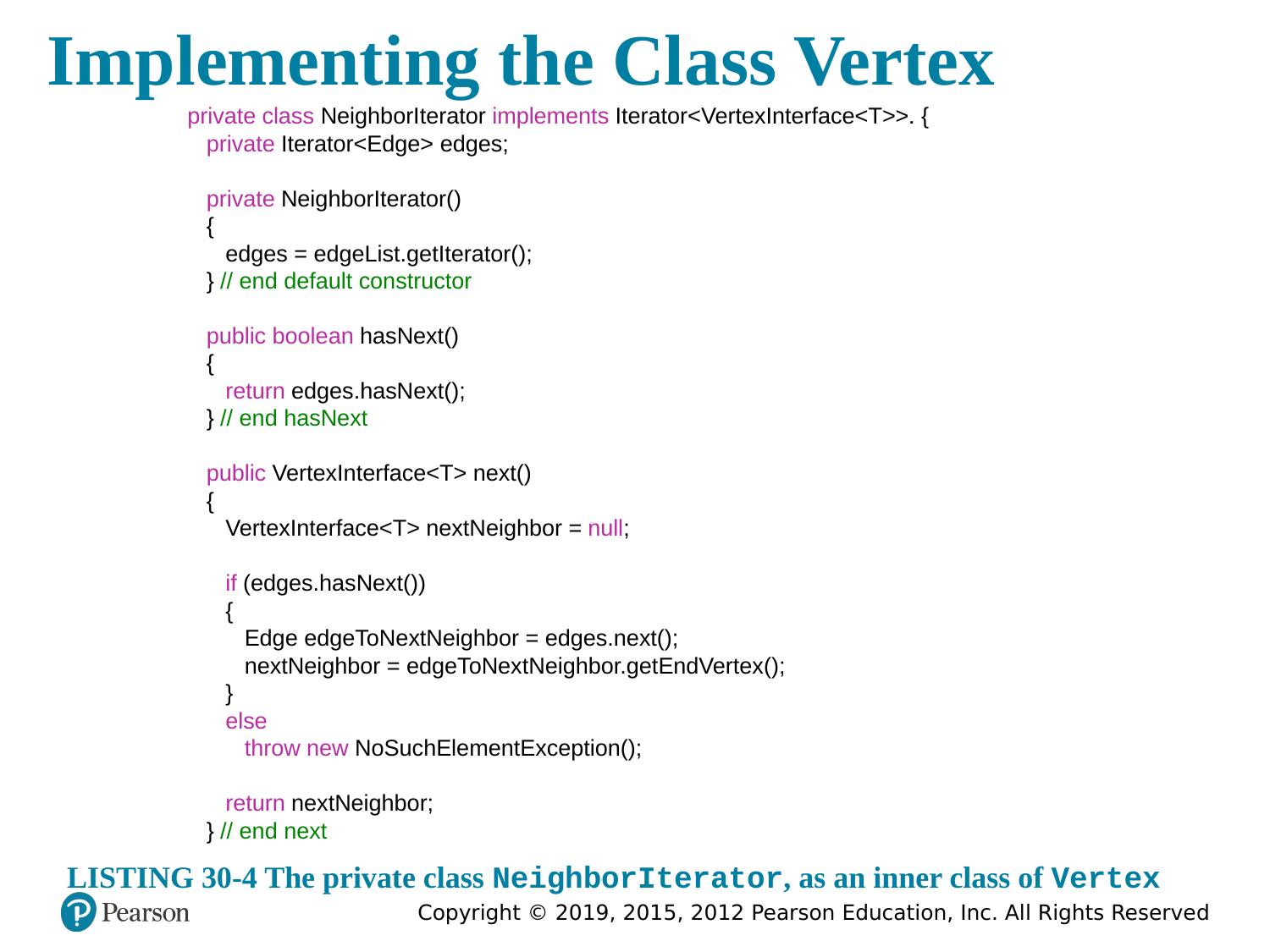

# Implementing the Class Vertex
private class NeighborIterator implements Iterator<VertexInterface<T>>. {
   private Iterator<Edge> edges;

   private NeighborIterator()
   {
      edges = edgeList.getIterator();
   } // end default constructor

   public boolean hasNext()
   {
      return edges.hasNext();
   } // end hasNext

   public VertexInterface<T> next()
   {
      VertexInterface<T> nextNeighbor = null;

      if (edges.hasNext())
      {
         Edge edgeToNextNeighbor = edges.next();
         nextNeighbor = edgeToNextNeighbor.getEndVertex();
      }
      else
         throw new NoSuchElementException();

      return nextNeighbor;
   } // end next
LISTING 30-4 The private class NeighborIterator, as an inner class of Vertex